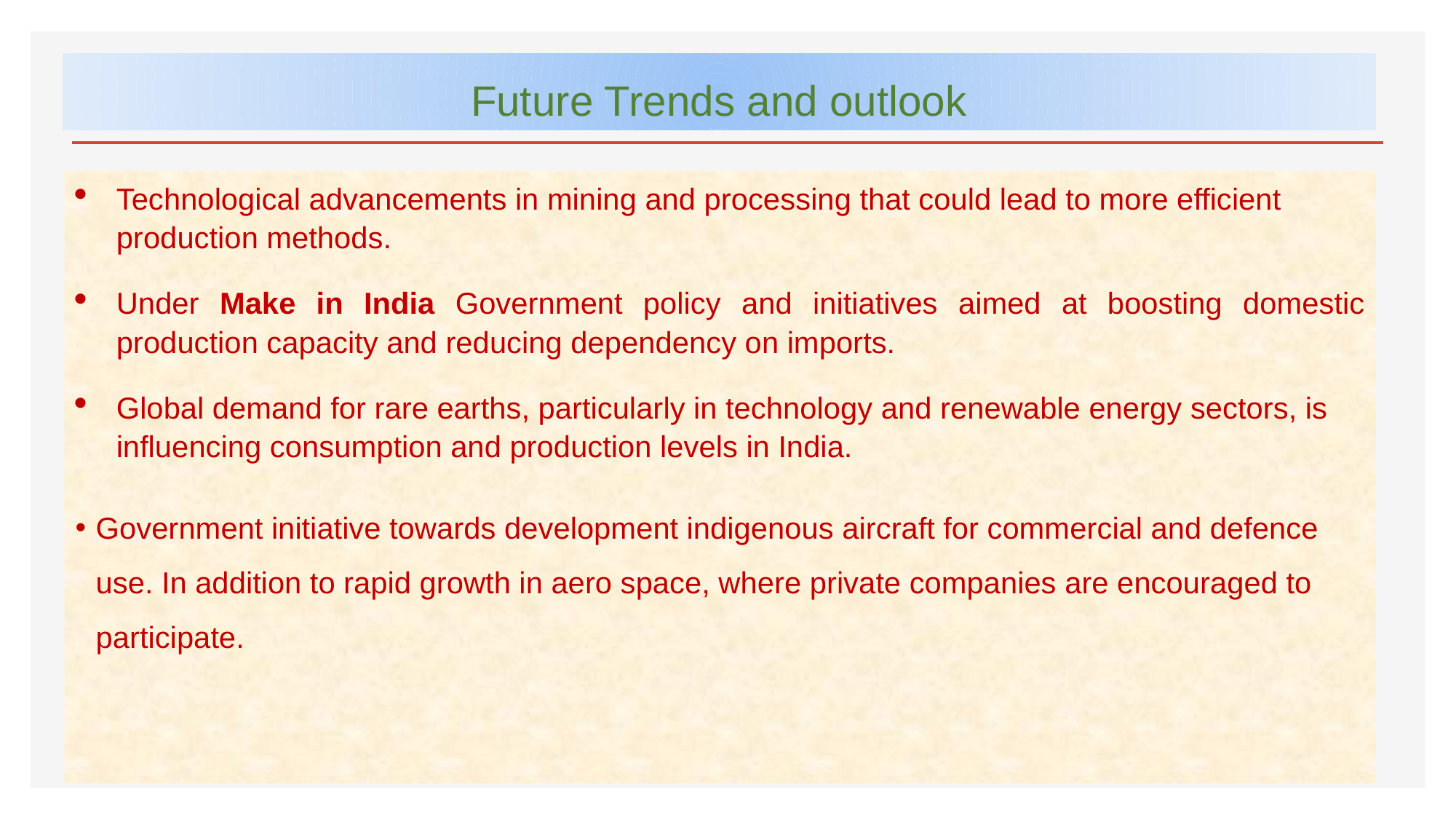

# Future Trends and outlook
Technological advancements in mining and processing that could lead to more efficient production methods.
Under Make in India Government policy and initiatives aimed at boosting domestic production capacity and reducing dependency on imports.
Global demand for rare earths, particularly in technology and renewable energy sectors, is influencing consumption and production levels in India.
Government initiative towards development indigenous aircraft for commercial and defence use. In addition to rapid growth in aero space, where private companies are encouraged to participate.